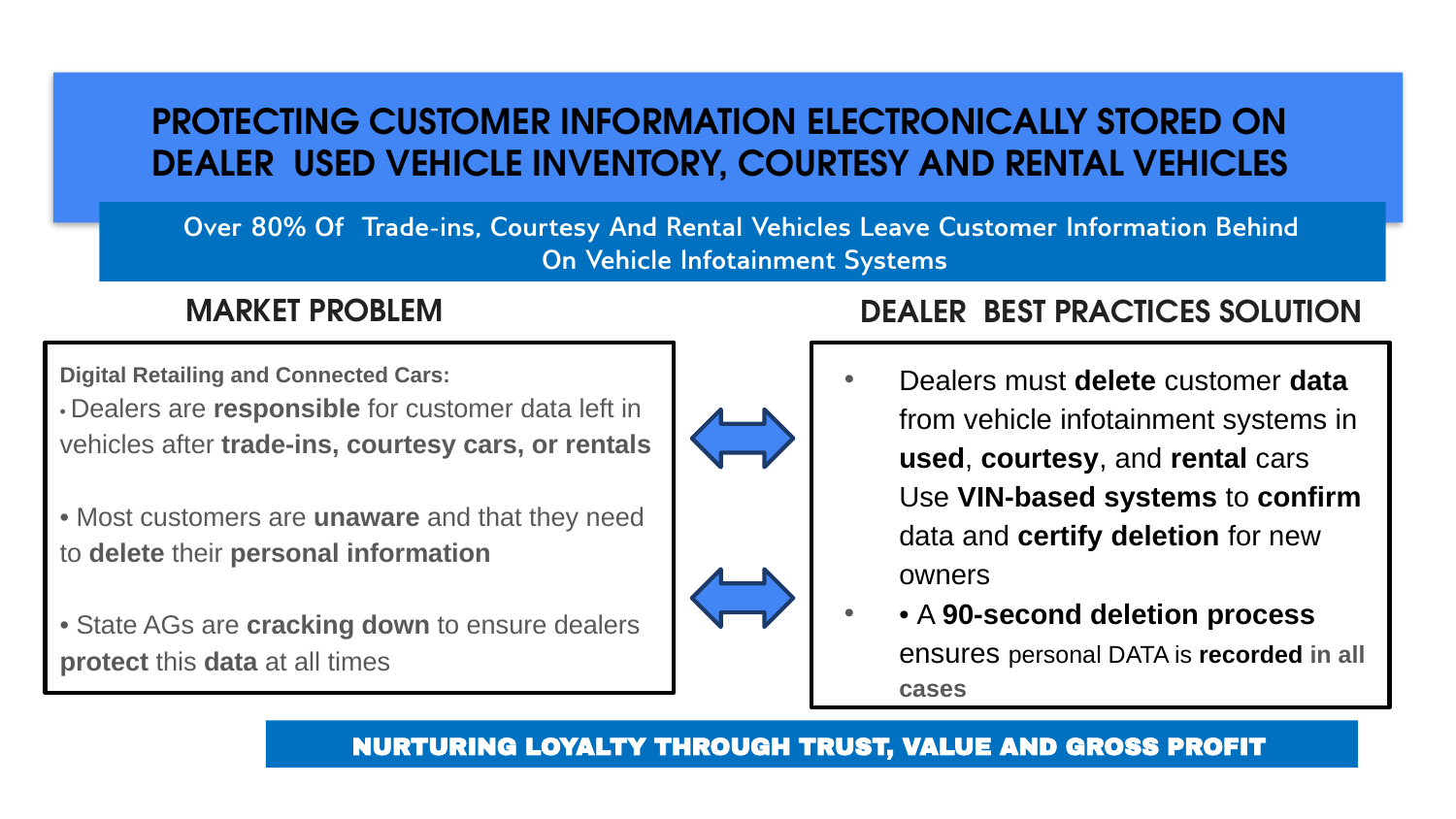

# PROTECTING CUSTOMER INFORMATION ELECTRONICALLY STORED ON DEALER  USED VEHICLE INVENTORY, COURTESY AND RENTAL VEHICLES
        Over 80% Of  Trade-ins, Courtesy And Rental Vehicles Leave Customer Information Behind
                                                 On Vehicle Infotainment Systems
    DEALER  BEST PRACTICES SOLUTION
               MARKET PROBLEM
Dealers must delete customer data from vehicle infotainment systems in used, courtesy, and rental cars    Use VIN-based systems to confirm data and certify deletion for new owners
• A 90-second deletion process ensures personal DATA is recorded in all cases
Digital Retailing and Connected Cars:
• Dealers are responsible for customer data left in vehicles after trade-ins, courtesy cars, or rentals
• Most customers are unaware and that they need to delete their personal information
• State AGs are cracking down to ensure dealers protect this data at all times

        NURTURING LOYALTY THROUGH TRUST, VALUE AND GROSS PROFIT